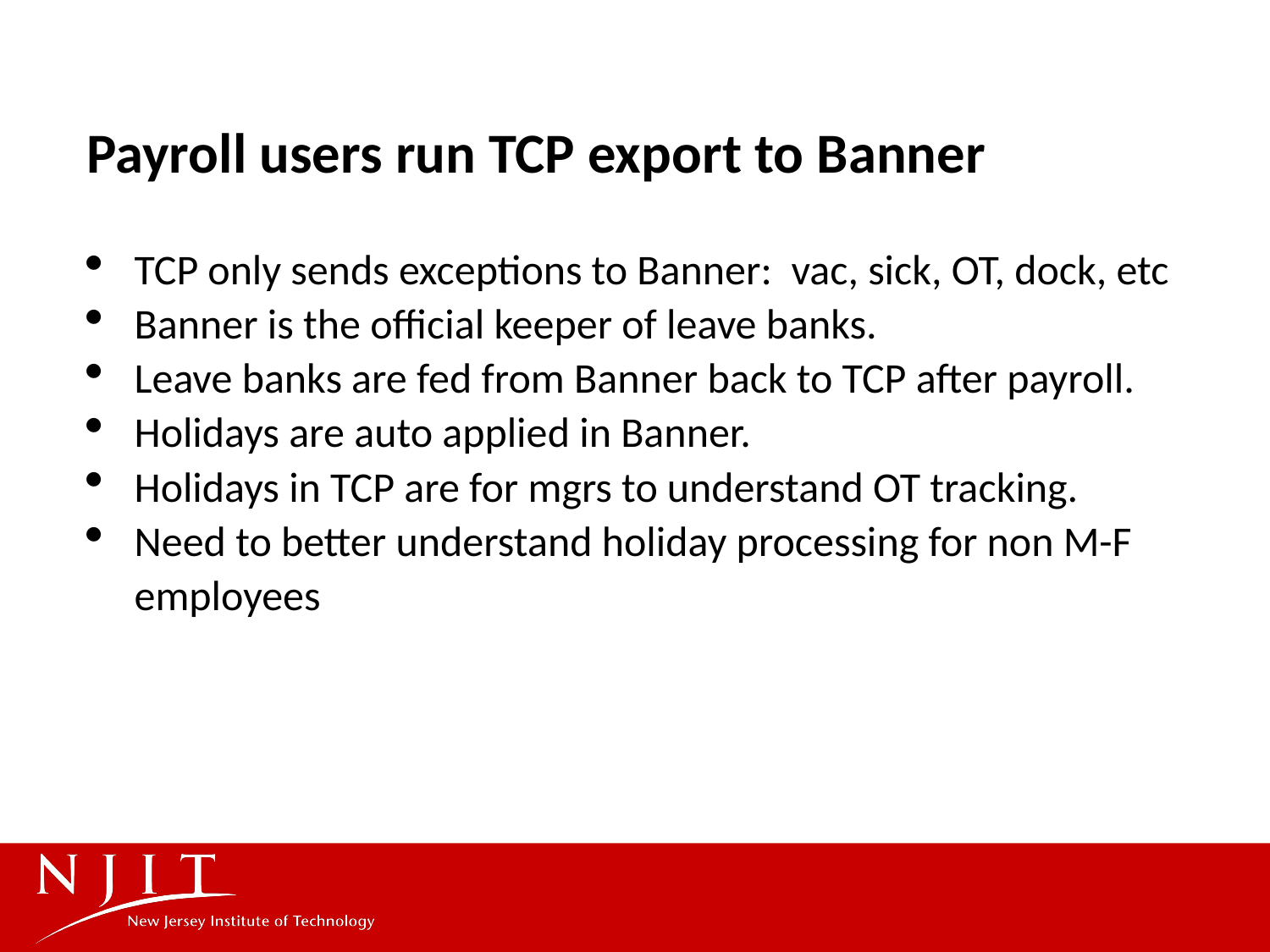

Payroll users run TCP export to Banner

TCP only sends exceptions to Banner:  vac, sick, OT, dock, etc
Banner is the official keeper of leave banks.
Leave banks are fed from Banner back to TCP after payroll.
Holidays are auto applied in Banner.
Holidays in TCP are for mgrs to understand OT tracking.
Need to better understand holiday processing for non M-F employees